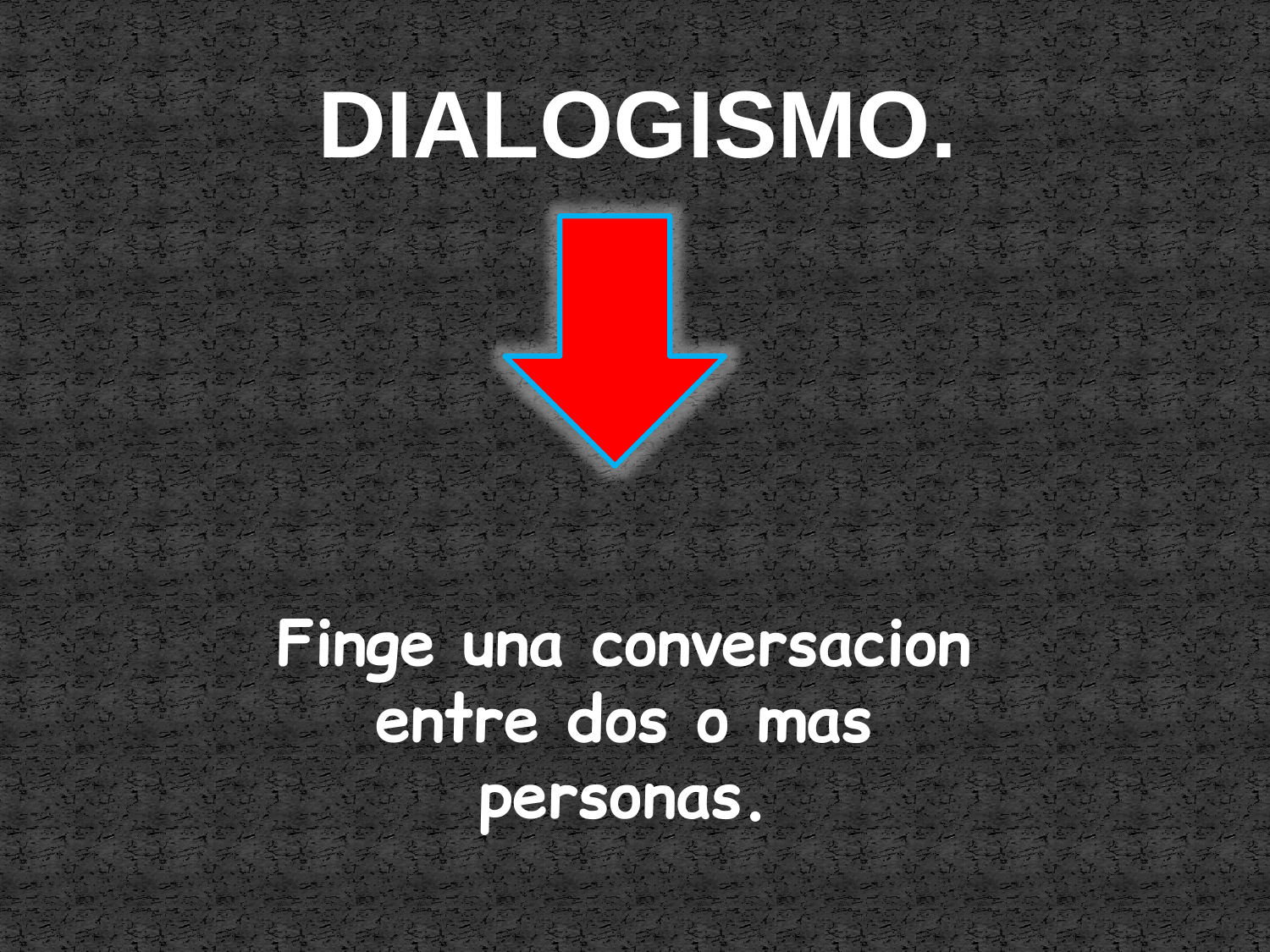

DIALOGISMO.

Finge una conversacion entre dos o mas personas.